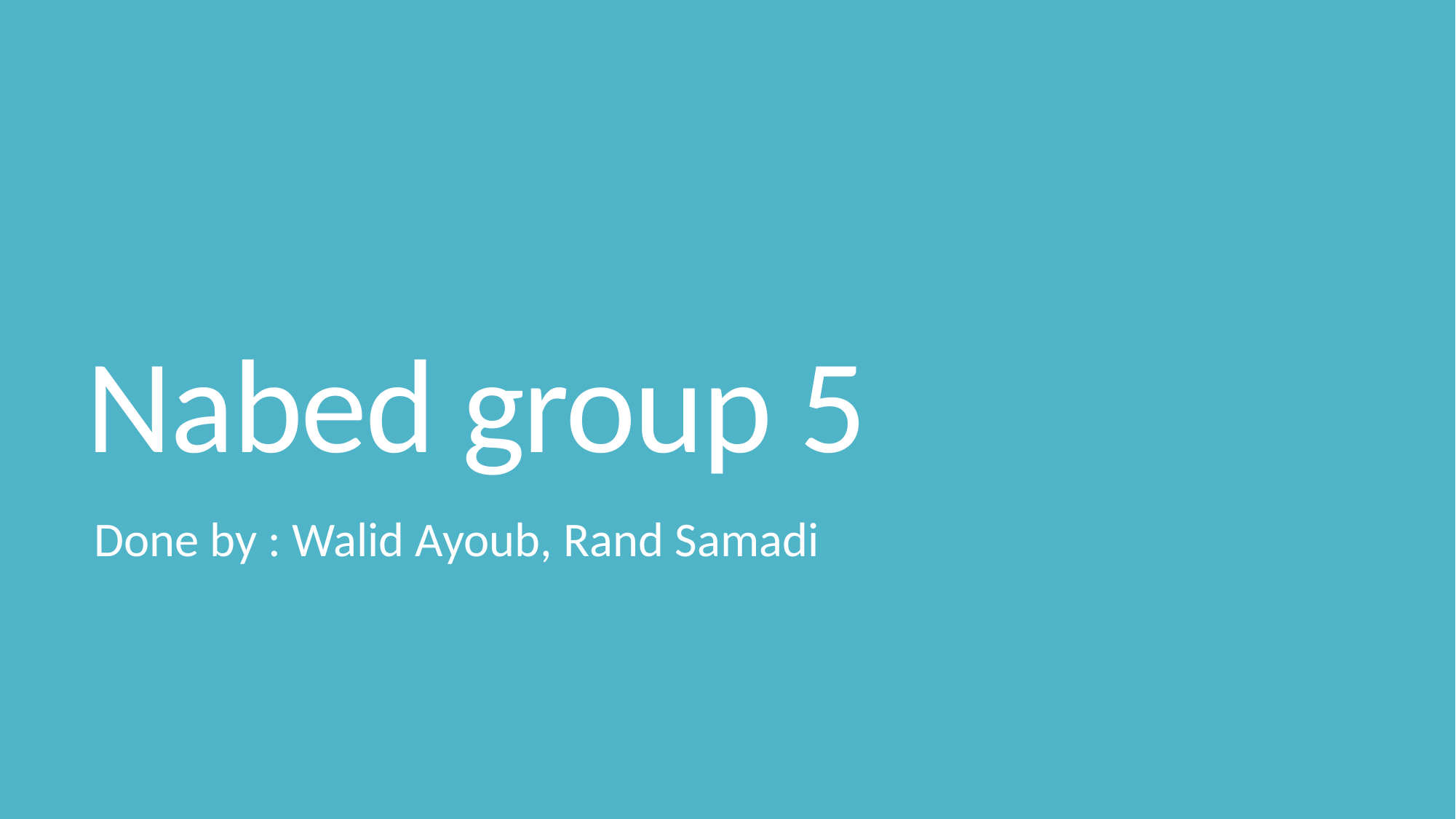

# Nabed group 5
Done by : Walid Ayoub, Rand Samadi